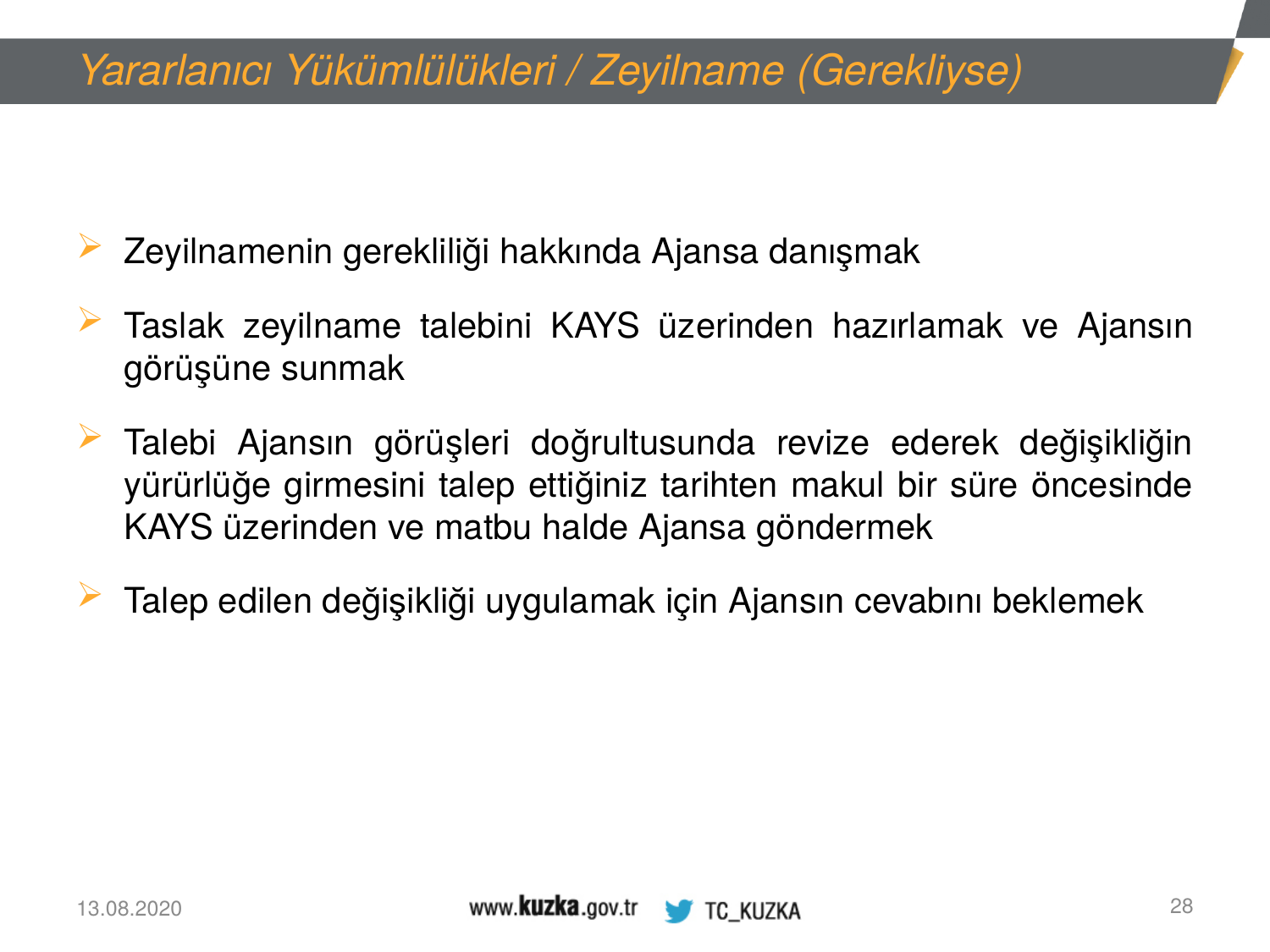

Yararlanıcı Yükümlülükleri / Zeyilname (Gerekliyse)
Zeyilnamenin gerekliliği hakkında Ajansa danışmak
Taslak zeyilname talebini KAYS üzerinden hazırlamak ve Ajansın görüşüne sunmak
Talebi Ajansın görüşleri doğrultusunda revize ederek değişikliğin yürürlüğe girmesini talep ettiğiniz tarihten makul bir süre öncesinde KAYS üzerinden ve matbu halde Ajansa göndermek
Talep edilen değişikliği uygulamak için Ajansın cevabını beklemek
13.08.2020
28